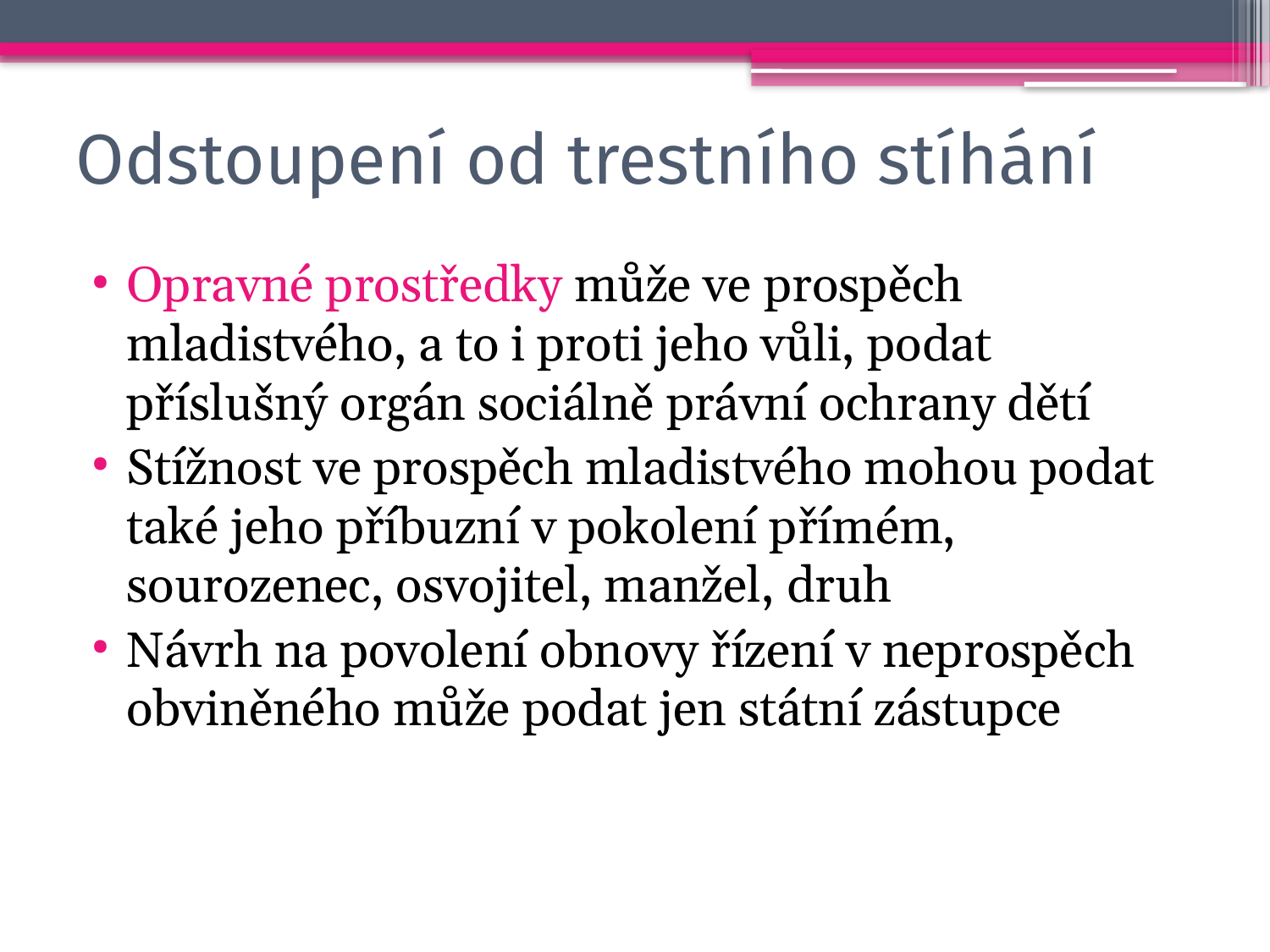

# Odstoupení od trestního stíhání
Opravné prostředky může ve prospěch mladistvého, a to i proti jeho vůli, podat příslušný orgán sociálně právní ochrany dětí
Stížnost ve prospěch mladistvého mohou podat také jeho příbuzní v pokolení přímém, sourozenec, osvojitel, manžel, druh
Návrh na povolení obnovy řízení v neprospěch obviněného může podat jen státní zástupce